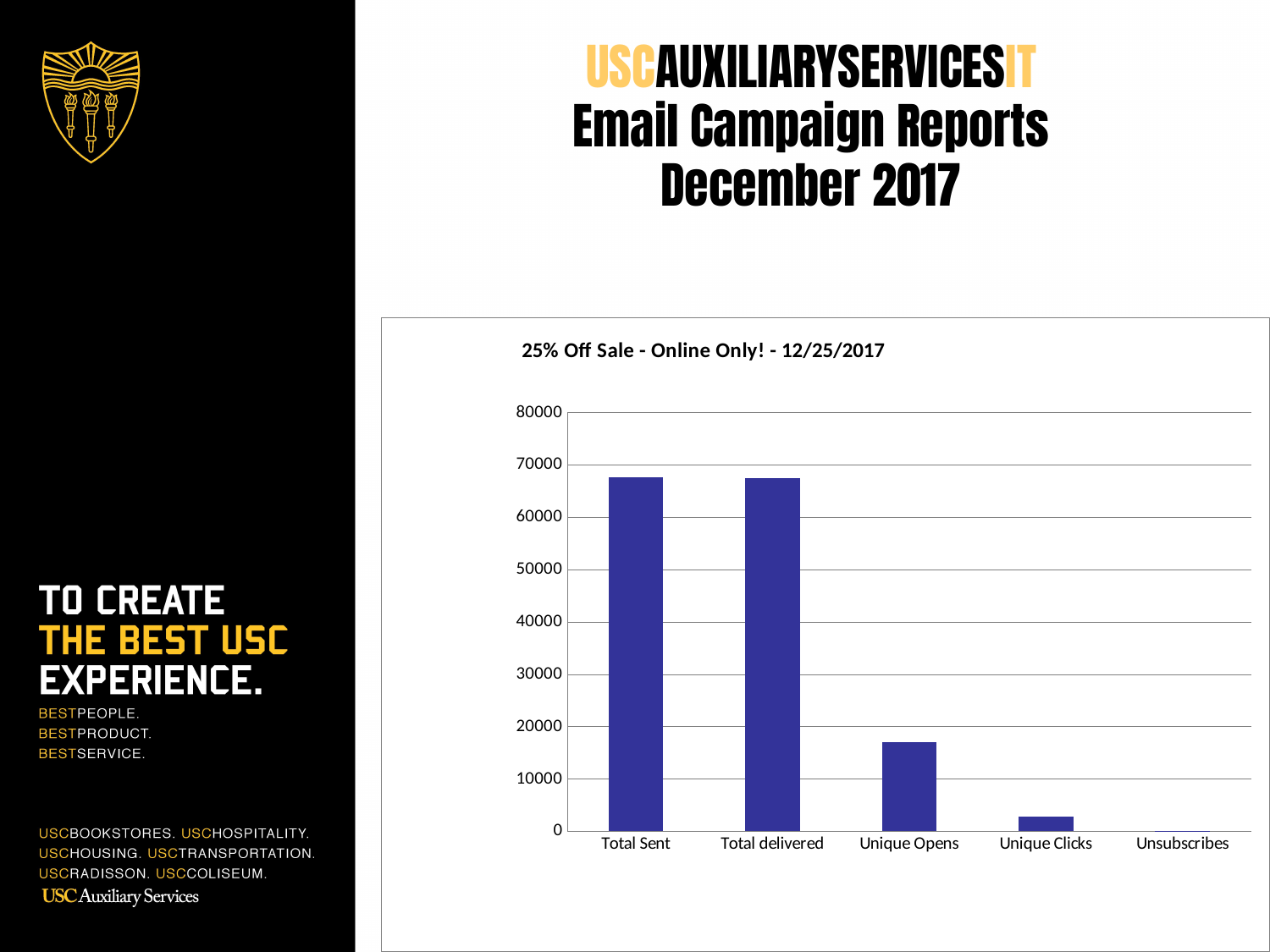

USCAUXILIARYSERVICESIT
Email Campaign Reports
December 2017

### Chart:

| Category | BKS list |
|---|---|
| Total Sent | 67659.0 |
| Total delivered | 67498.0 |
| Unique Opens | 17028.0 |
| Unique Clicks | 2781.0 |
| Unsubscribes | 59.0 |